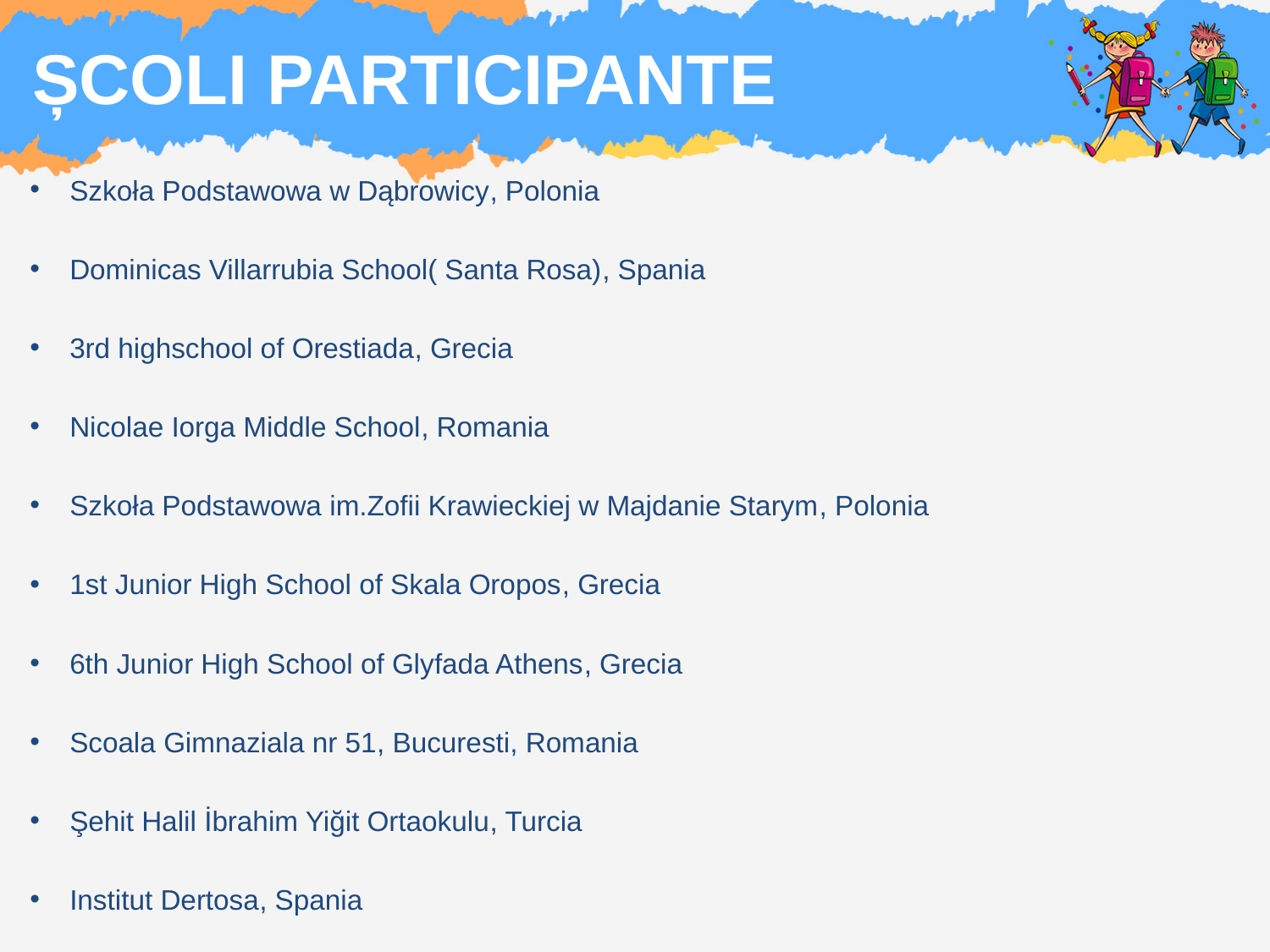

# ȘCOLI PARTICIPANTE
Szkoła Podstawowa w Dąbrowicy, Polonia

Dominicas Villarrubia School( Santa Rosa), Spania

3rd highschool of Orestiada, Grecia

Nicolae Iorga Middle School, Romania

Szkoła Podstawowa im.Zofii Krawieckiej w Majdanie Starym, Polonia

1st Junior High School of Skala Oropos, Grecia

6th Junior High School of Glyfada Athens, Grecia

Scoala Gimnaziala nr 51, Bucuresti, Romania

Şehit Halil İbrahim Yiğit Ortaokulu, Turcia

Institut Dertosa, Spania